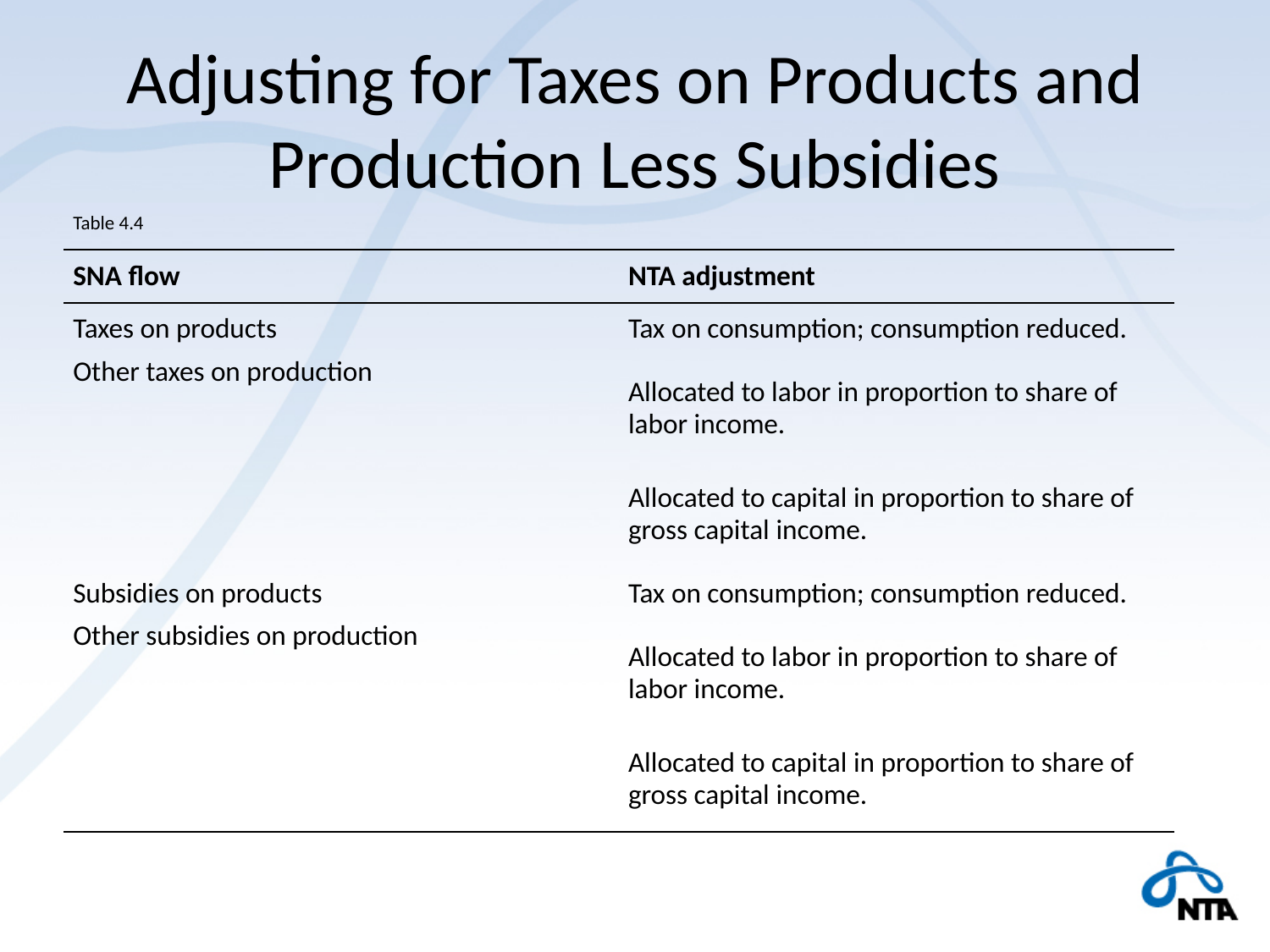

# Adjusting for Taxes on Products and Production Less Subsidies
| Table 4.4 |  |
| --- | --- |
| SNA flow | NTA adjustment |
| Taxes on products | Tax on consumption; consumption reduced. |
| Other taxes on production | Allocated to labor in proportion to share of labor income. |
|  | Allocated to capital in proportion to share of gross capital income. |
| Subsidies on products | Tax on consumption; consumption reduced. |
| Other subsidies on production | Allocated to labor in proportion to share of labor income. |
|  | Allocated to capital in proportion to share of gross capital income. |